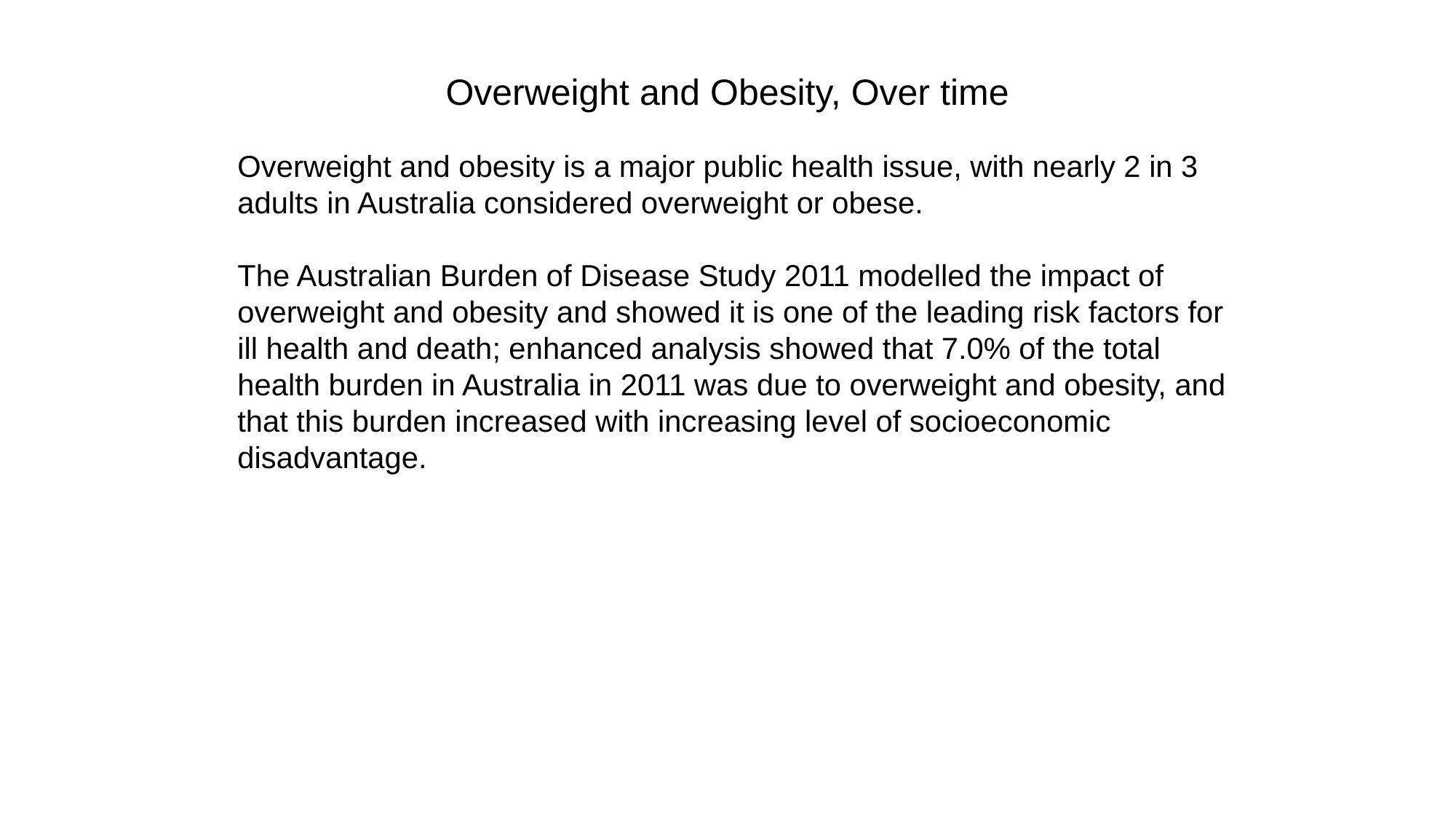

Overweight and Obesity, Over time
Overweight and obesity is a major public health issue, with nearly 2 in 3 adults in Australia considered overweight or obese.

The Australian Burden of Disease Study 2011 modelled the impact of overweight and obesity and showed it is one of the leading risk factors for ill health and death; enhanced analysis showed that 7.0% of the total health burden in Australia in 2011 was due to overweight and obesity, and that this burden increased with increasing level of socioeconomic disadvantage.